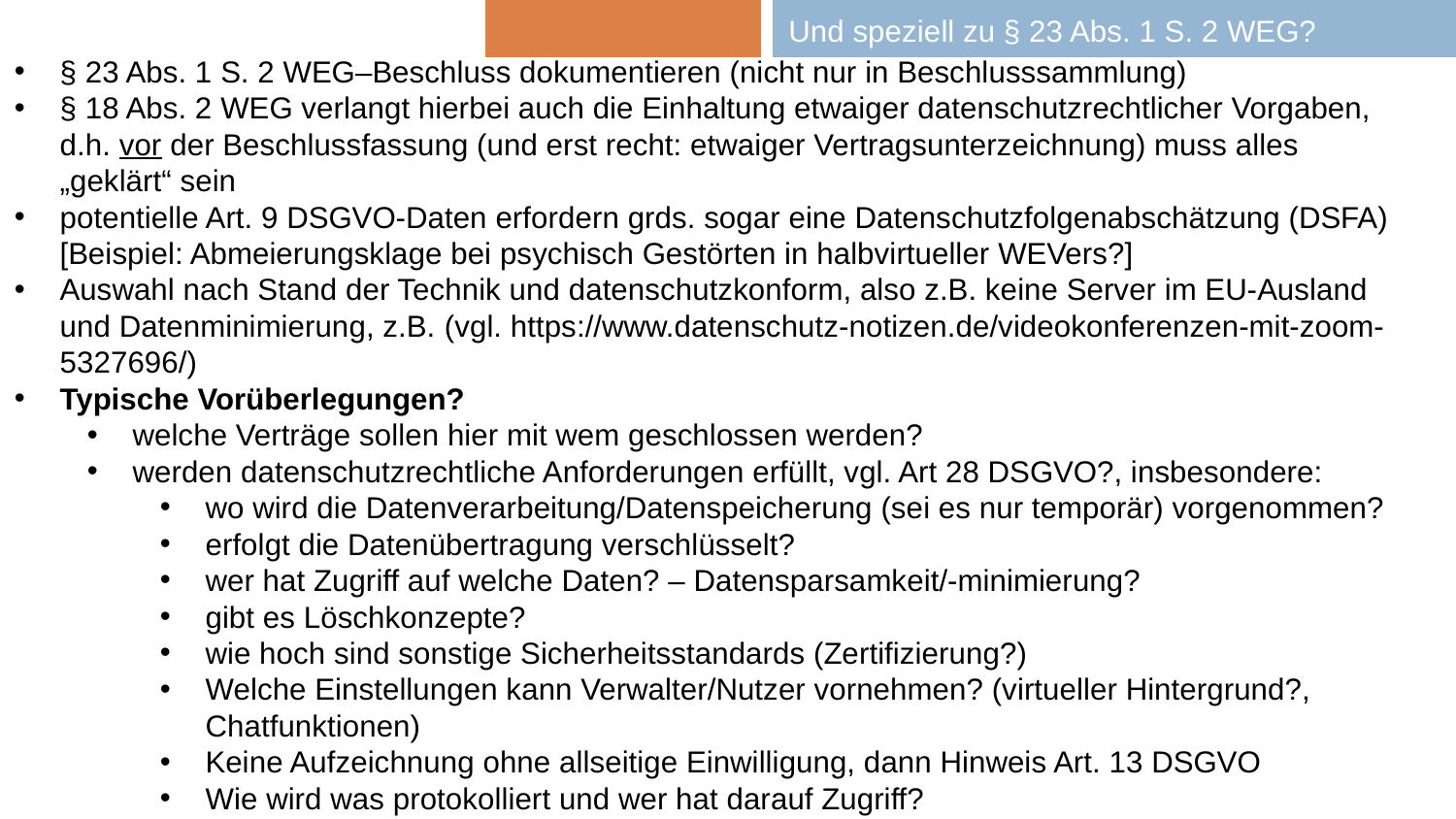

|  | Und speziell zu § 23 Abs. 1 S. 2 WEG? |
| --- | --- |
§ 23 Abs. 1 S. 2 WEG–Beschluss dokumentieren (nicht nur in Beschlusssammlung)
§ 18 Abs. 2 WEG verlangt hierbei auch die Einhaltung etwaiger datenschutzrechtlicher Vorgaben, d.h. vor der Beschlussfassung (und erst recht: etwaiger Vertragsunterzeichnung) muss alles „geklärt“ sein
potentielle Art. 9 DSGVO-Daten erfordern grds. sogar eine Datenschutzfolgenabschätzung (DSFA) [Beispiel: Abmeierungsklage bei psychisch Gestörten in halbvirtueller WEVers?]
Auswahl nach Stand der Technik und datenschutzkonform, also z.B. keine Server im EU-Ausland und Datenminimierung, z.B. (vgl. https://www.datenschutz-notizen.de/videokonferenzen-mit-zoom-5327696/)
Typische Vorüberlegungen?
welche Verträge sollen hier mit wem geschlossen werden?
werden datenschutzrechtliche Anforderungen erfüllt, vgl. Art 28 DSGVO?, insbesondere:
wo wird die Datenverarbeitung/Datenspeicherung (sei es nur temporär) vorgenommen?
erfolgt die Datenübertragung verschlüsselt?
wer hat Zugriff auf welche Daten? – Datensparsamkeit/-minimierung?
gibt es Löschkonzepte?
wie hoch sind sonstige Sicherheitsstandards (Zertifizierung?)
Welche Einstellungen kann Verwalter/Nutzer vornehmen? (virtueller Hintergrund?, Chatfunktionen)
Keine Aufzeichnung ohne allseitige Einwilligung, dann Hinweis Art. 13 DSGVO
Wie wird was protokolliert und wer hat darauf Zugriff?
Zugriffsdaten (Email, Art. 32 DSGVO)
Ist eine Verwaltungssoftware-/oberfläche integriert?
wer dokumentiert wie und was?